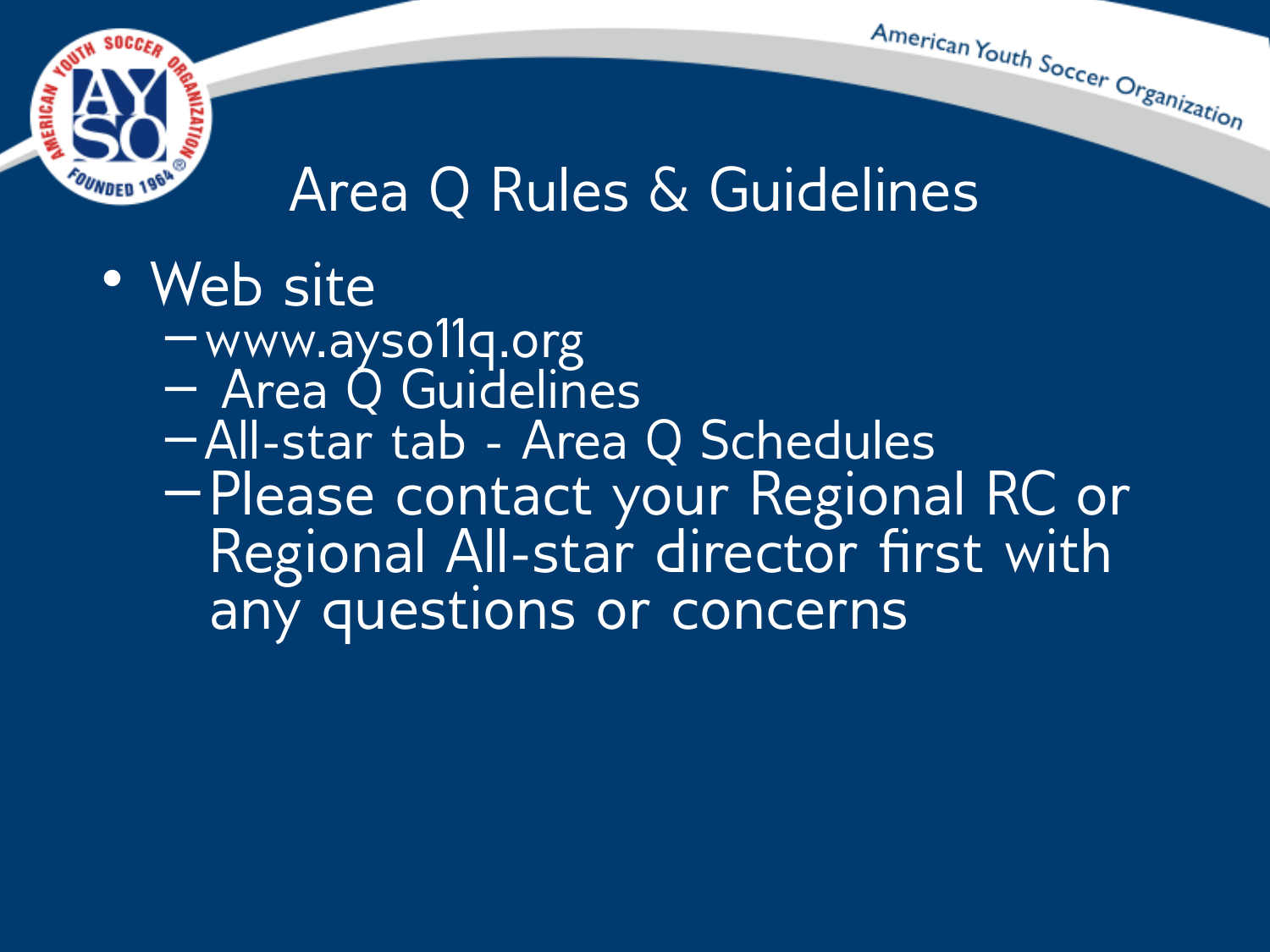

Area Q Rules & Guidelines
Web site
www.ayso11q.org
 Area Q Guidelines
All-star tab - Area Q Schedules
Please contact your Regional RC or Regional All-star director first with any questions or concerns